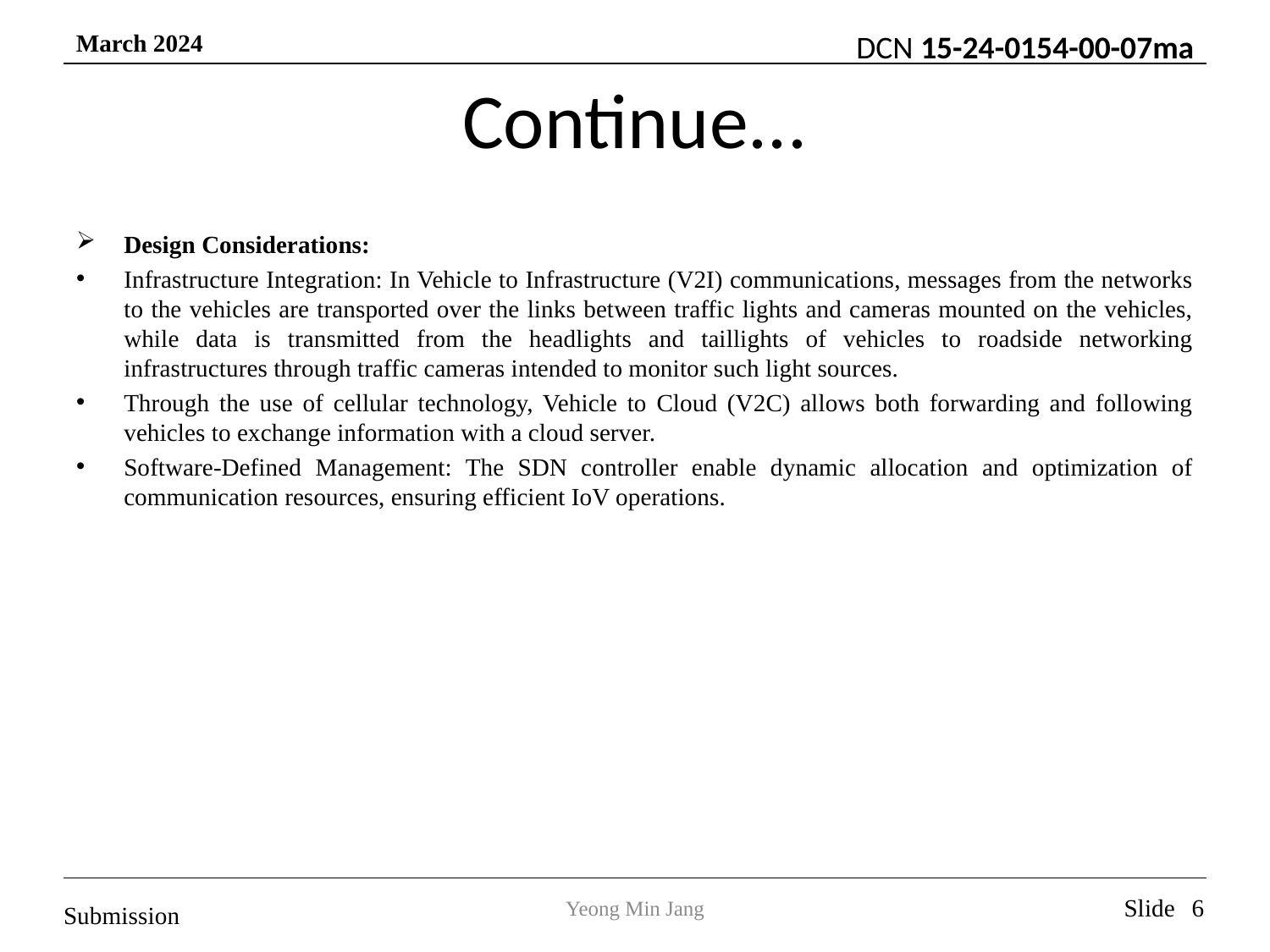

# Continue...
Design Considerations:
Infrastructure Integration: In Vehicle to Infrastructure (V2I) communications, messages from the networks to the vehicles are transported over the links between traffic lights and cameras mounted on the vehicles, while data is transmitted from the headlights and taillights of vehicles to roadside networking infrastructures through traffic cameras intended to monitor such light sources.
Through the use of cellular technology, Vehicle to Cloud (V2C) allows both forwarding and following vehicles to exchange information with a cloud server.
Software-Defined Management: The SDN controller enable dynamic allocation and optimization of communication resources, ensuring efficient IoV operations.